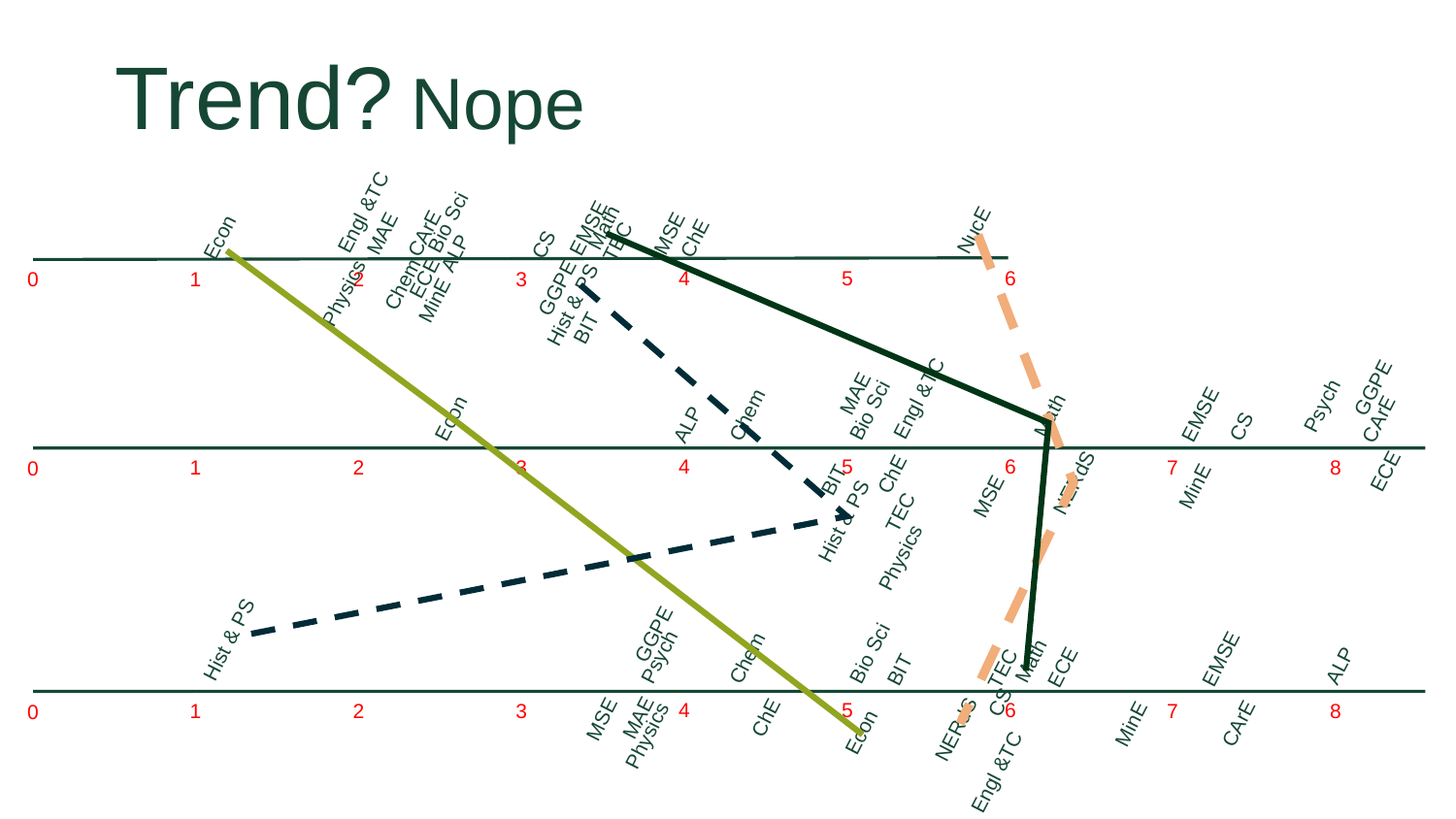

# Trend?
Nope
Engl &TC
Bio Sci
Math
EMSE
NucE
MSE
MAE
CArE
Econ
ChE
TEC
CS
ALP
4
5
6
ECE
1
2
3
0
Chem
GGPE
Physics
MinE
Hist & PS
BIT

GGPE
MAE
Engl &TC
Psych
Bio Sci
EMSE
Chem
Math
Econ
CArE
ALP
CS
4
5
6
7
8
1
2
3
0
ECE
ChE
BIT
NERdS
MinE
MSE
TEC
Hist & PS
Physics
GGPE
Hist & PS
Bio Sci
Psych
Chem
EMSE
Math
ALP
ECE
TEC
BIT
CS
4
5
6
7
8
1
2
3
0
ChE
MAE
MSE
MinE
CArE
NERdS
Econ
Physics
Engl &TC